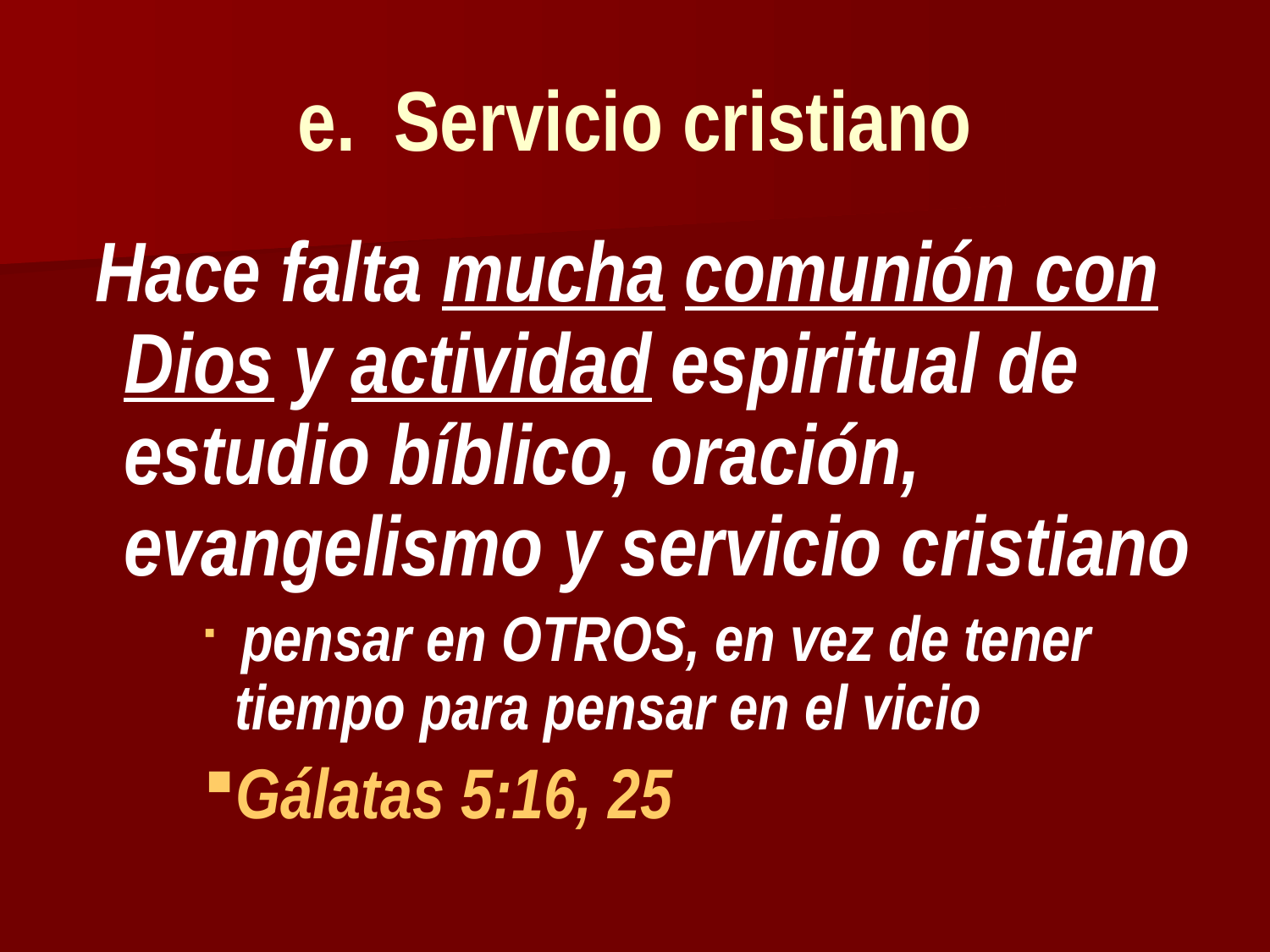

# e.  Servicio cristiano
 Hace falta mucha comunión con Dios y actividad espiritual de estudio bíblico, oración, evangelismo y servicio cristiano
 pensar en OTROS, en vez de tener tiempo para pensar en el vicio
Gálatas 5:16, 25